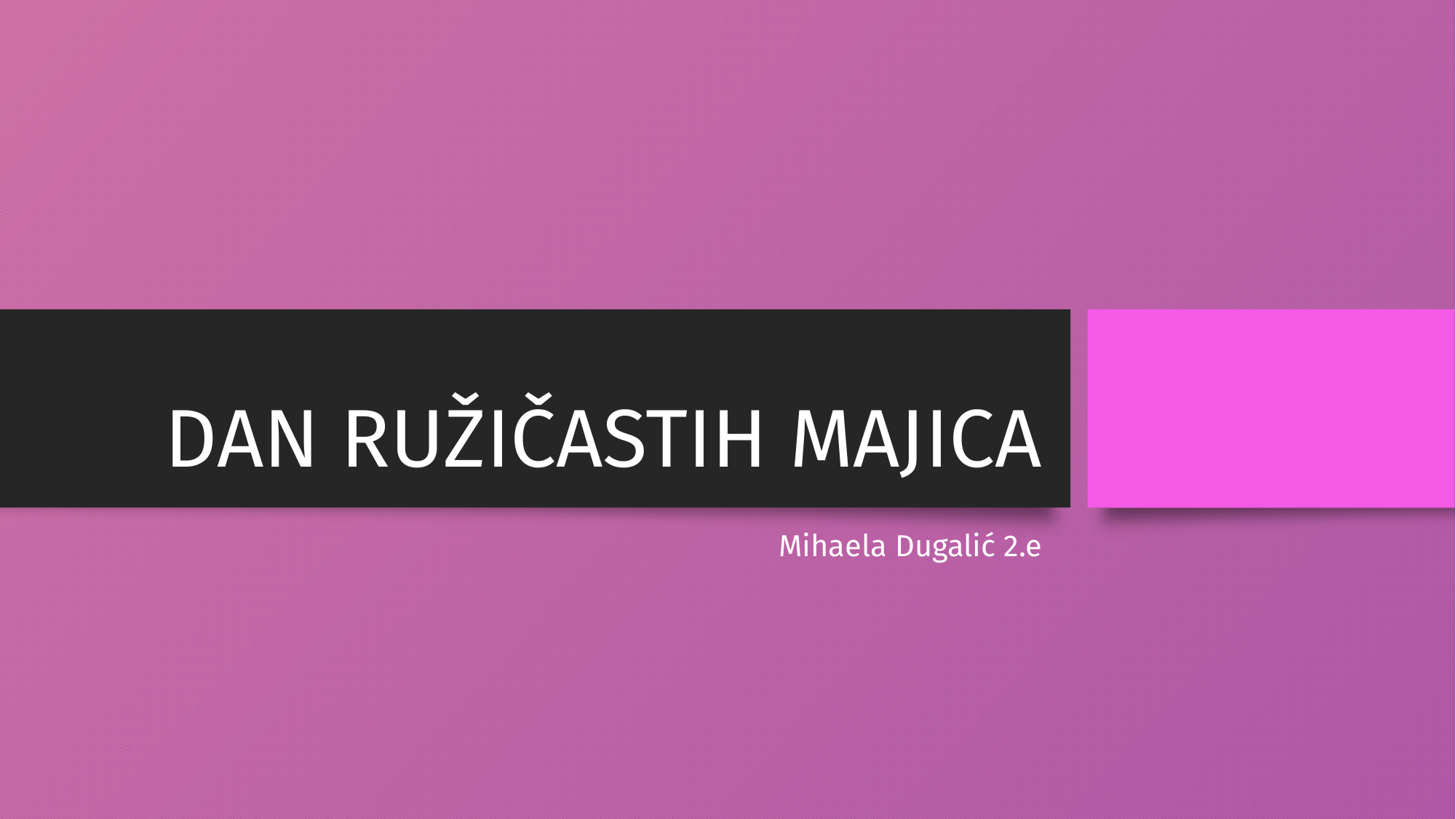

# DAN RUŽIČASTIH MAJICA
Mihaela Dugalić 2.e